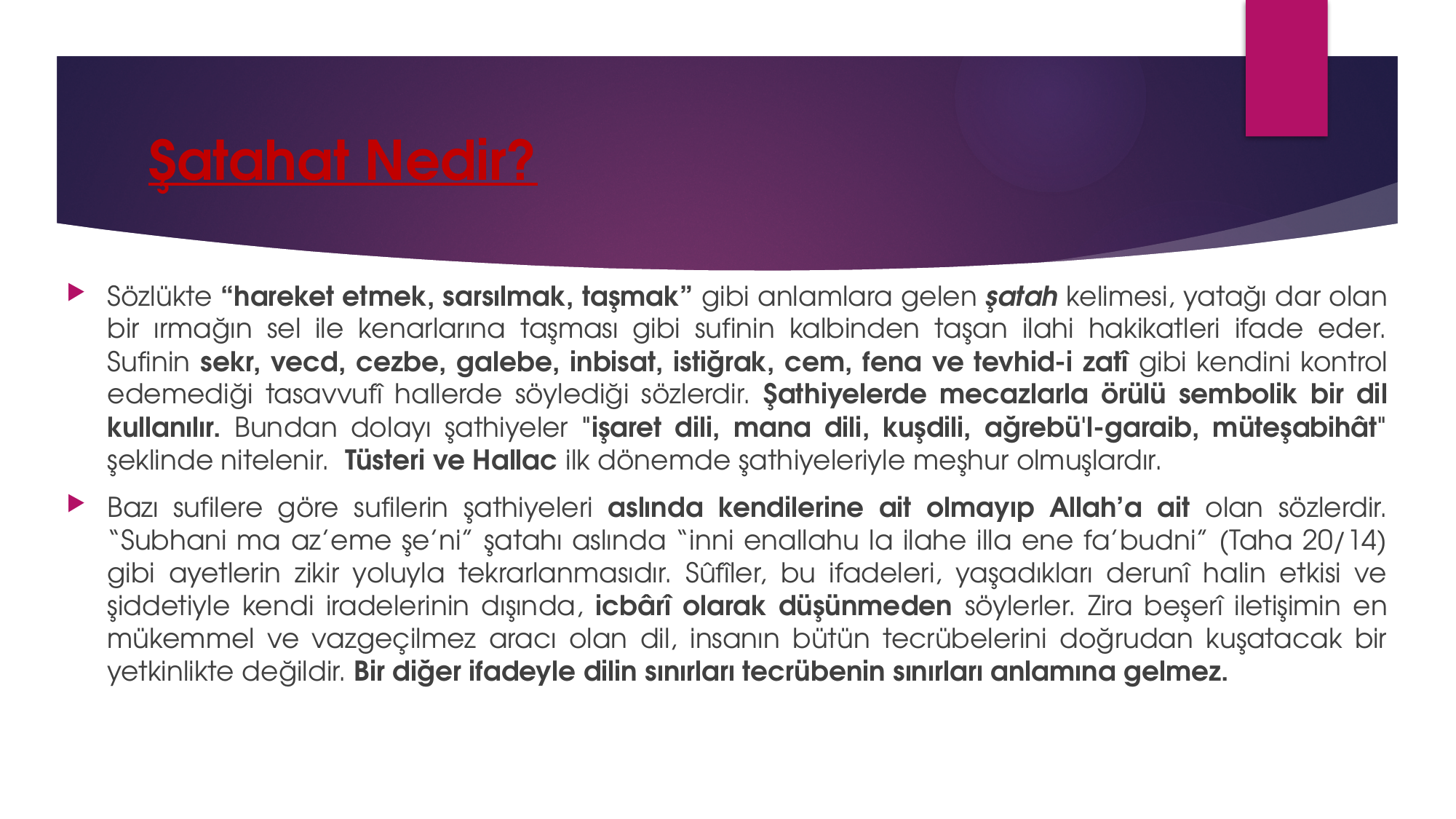

# Şatahat Nedir?
Sözlükte “hareket etmek, sarsılmak, taşmak” gibi anlamlara gelen şatah kelimesi, yatağı dar olan bir ırmağın sel ile kenarlarına taşması gibi sufinin kalbinden taşan ilahi hakikatleri ifade eder. Sufinin sekr, vecd, cezbe, galebe, inbisat, istiğrak, cem, fena ve tevhid-i zatî gibi kendini kontrol edemediği tasavvufî hallerde söylediği sözlerdir. Şathiyelerde mecazlarla örülü sembolik bir dil kullanılır. Bundan dolayı şathiyeler "işaret dili, mana dili, kuşdili, ağrebü'l-garaib, müteşabihât" şeklinde nitelenir.  Tüsteri ve Hallac ilk dönemde şathiyeleriyle meşhur olmuşlardır.
Bazı sufilere göre sufilerin şathiyeleri aslında kendilerine ait olmayıp Allah’a ait olan sözlerdir. “Subhani ma az’eme şe’ni” şatahı aslında “inni enallahu la ilahe illa ene fa’budni” (Taha 20/14) gibi ayetlerin zikir yoluyla tekrarlanmasıdır. Sûfîler, bu ifadeleri, yaşadıkları derunî halin etkisi ve şiddetiyle kendi iradelerinin dışında, icbârî olarak düşünmeden söylerler. Zira beşerî iletişimin en mükemmel ve vazgeçilmez aracı olan dil, insanın bütün tecrübelerini doğrudan kuşatacak bir yetkinlikte değildir. Bir diğer ifadeyle dilin sınırları tecrübenin sınırları anlamına gelmez.